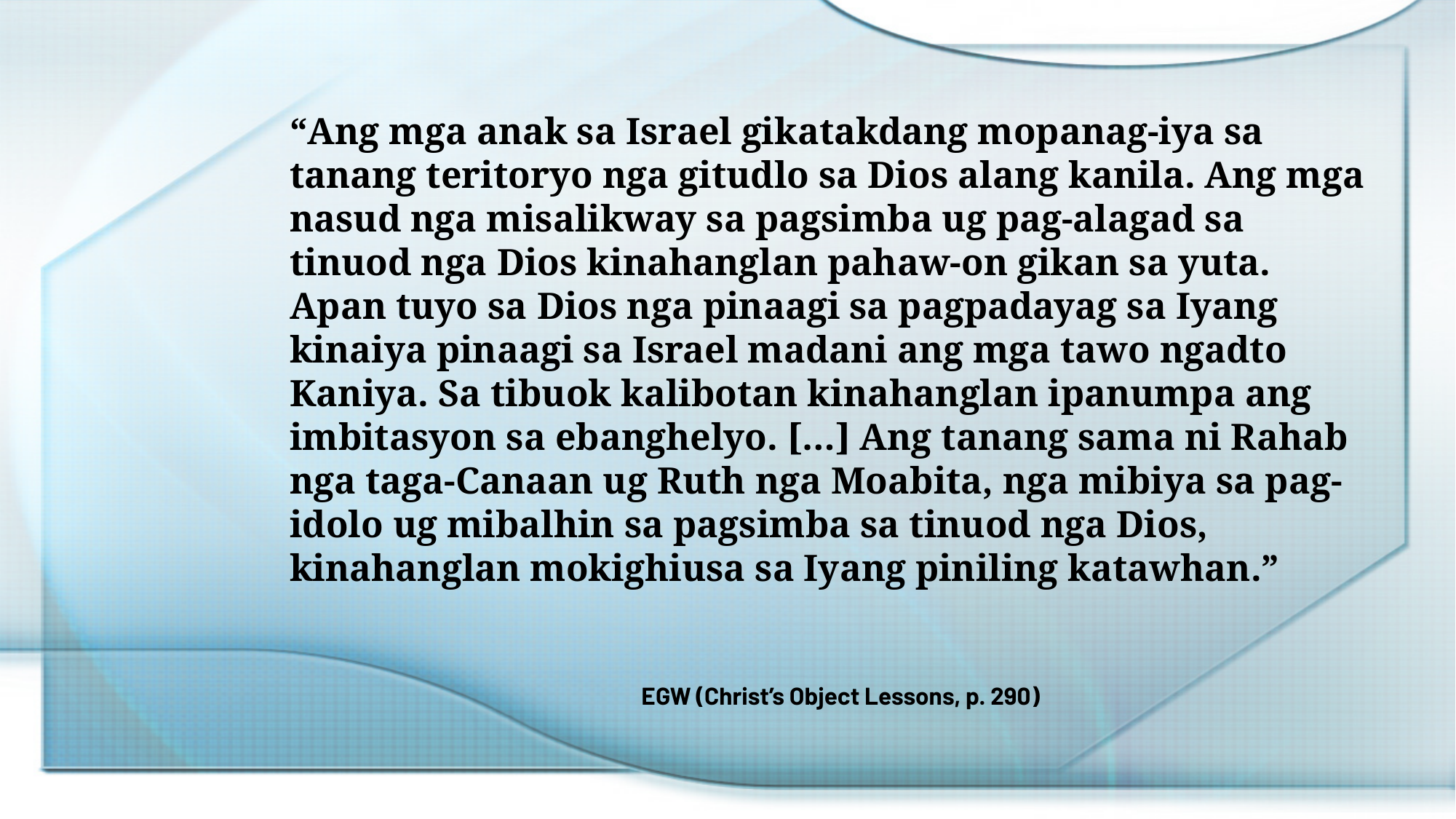

“Ang mga anak sa Israel gikatakdang mopanag-iya sa tanang teritoryo nga gitudlo sa Dios alang kanila. Ang mga nasud nga misalikway sa pagsimba ug pag-alagad sa tinuod nga Dios kinahanglan pahaw-on gikan sa yuta. Apan tuyo sa Dios nga pinaagi sa pagpadayag sa Iyang kinaiya pinaagi sa Israel madani ang mga tawo ngadto Kaniya. Sa tibuok kalibotan kinahanglan ipanumpa ang imbitasyon sa ebanghelyo. […] Ang tanang sama ni Rahab nga taga-Canaan ug Ruth nga Moabita, nga mibiya sa pag-idolo ug mibalhin sa pagsimba sa tinuod nga Dios, kinahanglan mokighiusa sa Iyang piniling katawhan.”
EGW (Christ’s Object Lessons, p. 290)